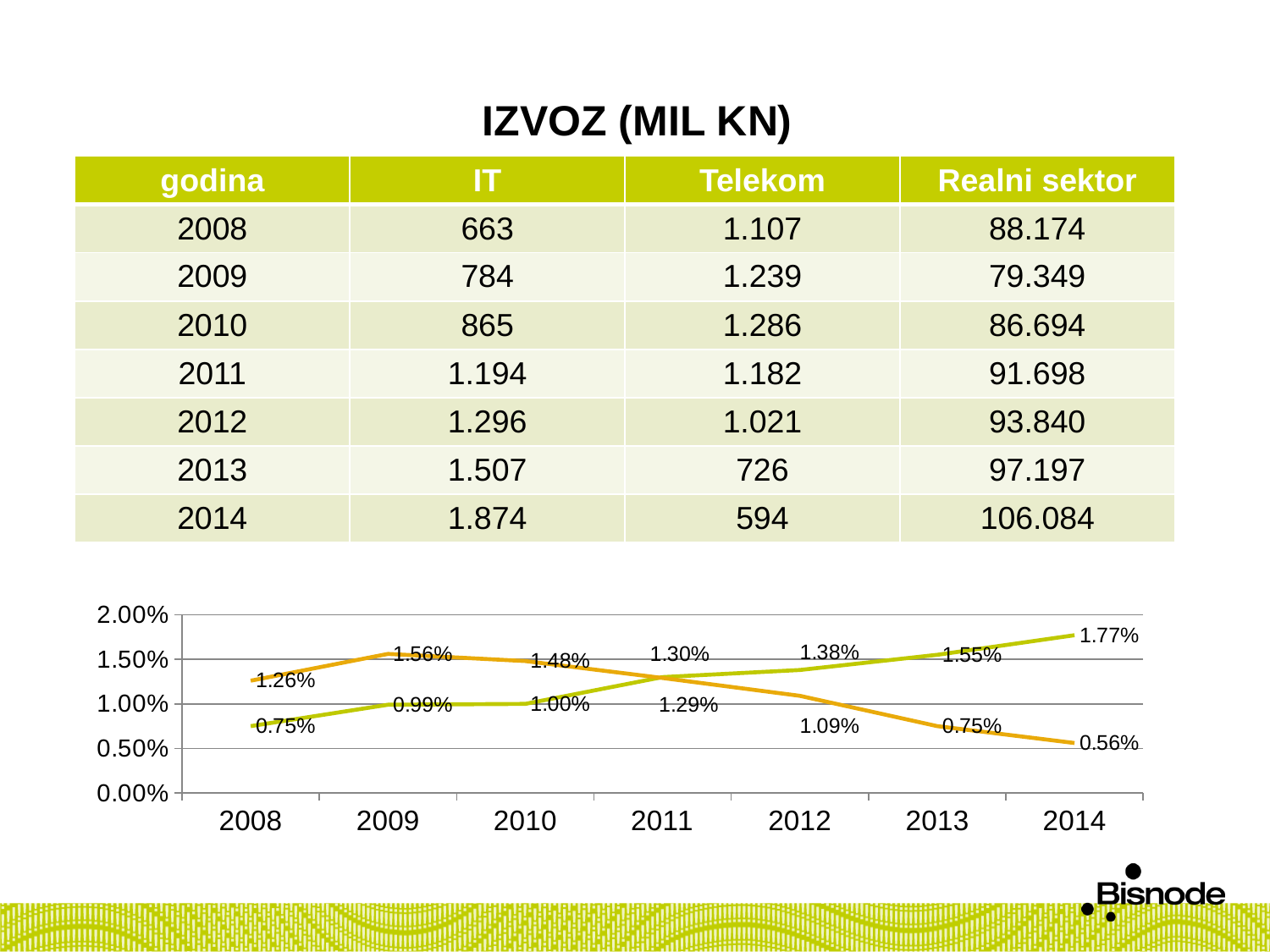

# izvoz (mIL kn)
| godina | IT | Telekom | Realni sektor |
| --- | --- | --- | --- |
| 2008 | 663 | 1.107 | 88.174 |
| 2009 | 784 | 1.239 | 79.349 |
| 2010 | 865 | 1.286 | 86.694 |
| 2011 | 1.194 | 1.182 | 91.698 |
| 2012 | 1.296 | 1.021 | 93.840 |
| 2013 | 1.507 | 726 | 97.197 |
| 2014 | 1.874 | 594 | 106.084 |

### Chart

| Category | IT | Telekom |
|---|---|---|
| 2008 | 0.0075 | 0.0126 |
| 2009 | 0.0099 | 0.0156 |
| 2010 | 0.01 | 0.0148 |
| 2011 | 0.013 | 0.0129 |
| 2012 | 0.0138 | 0.0109 |
| 2013 | 0.0155 | 0.0075 |
| 2014 | 0.0177 | 0.0056 |